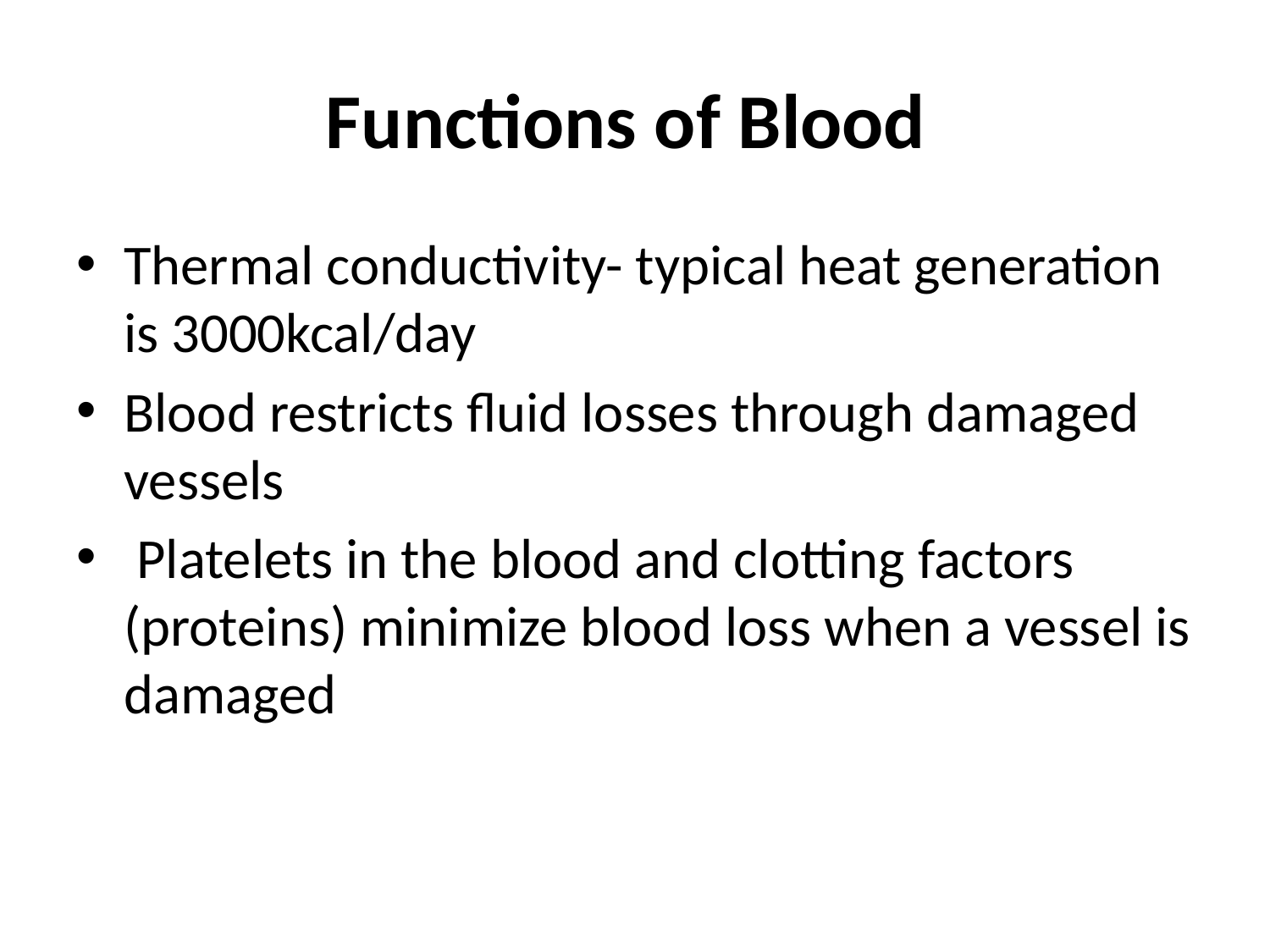

# Functions of Blood
Thermal conductivity- typical heat generation is 3000kcal/day
Blood restricts fluid losses through damaged vessels
 Platelets in the blood and clotting factors (proteins) minimize blood loss when a vessel is damaged

19